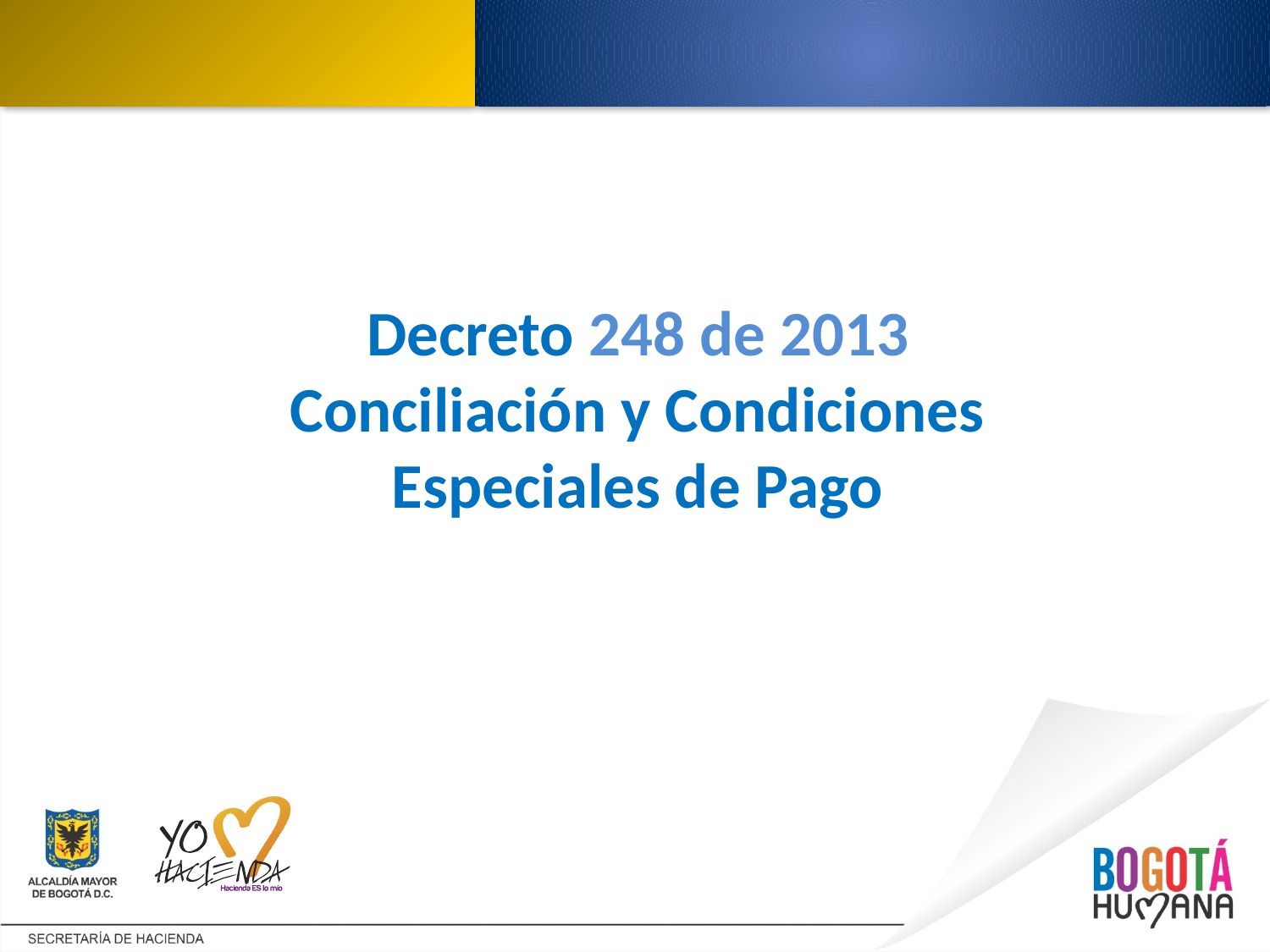

Decreto 248 de 2013
Conciliación y Condiciones Especiales de Pago